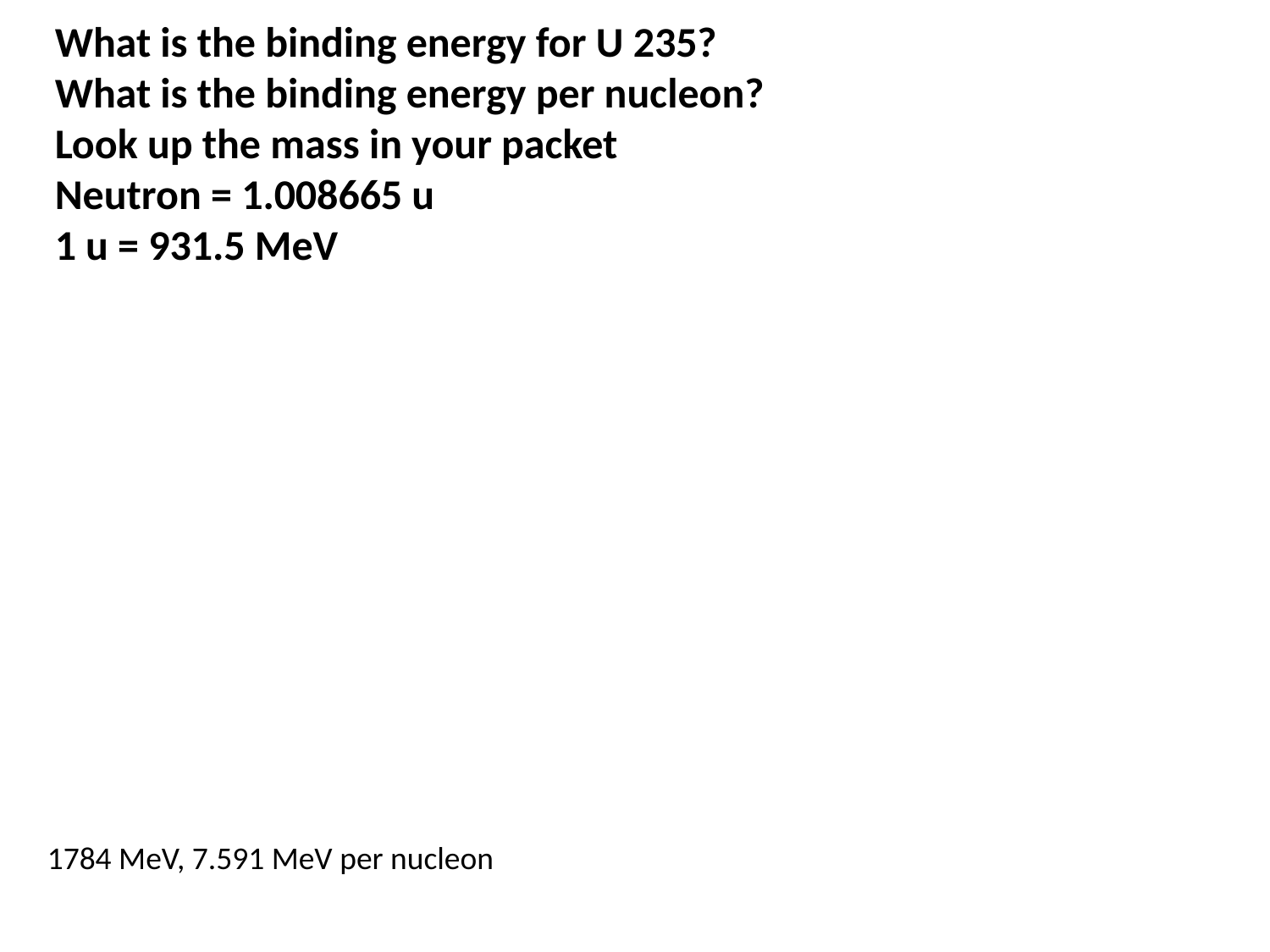

What is the binding energy for U 235?
What is the binding energy per nucleon?
Look up the mass in your packet
Neutron = 1.008665 u
1 u = 931.5 MeV
1784 MeV, 7.591 MeV per nucleon